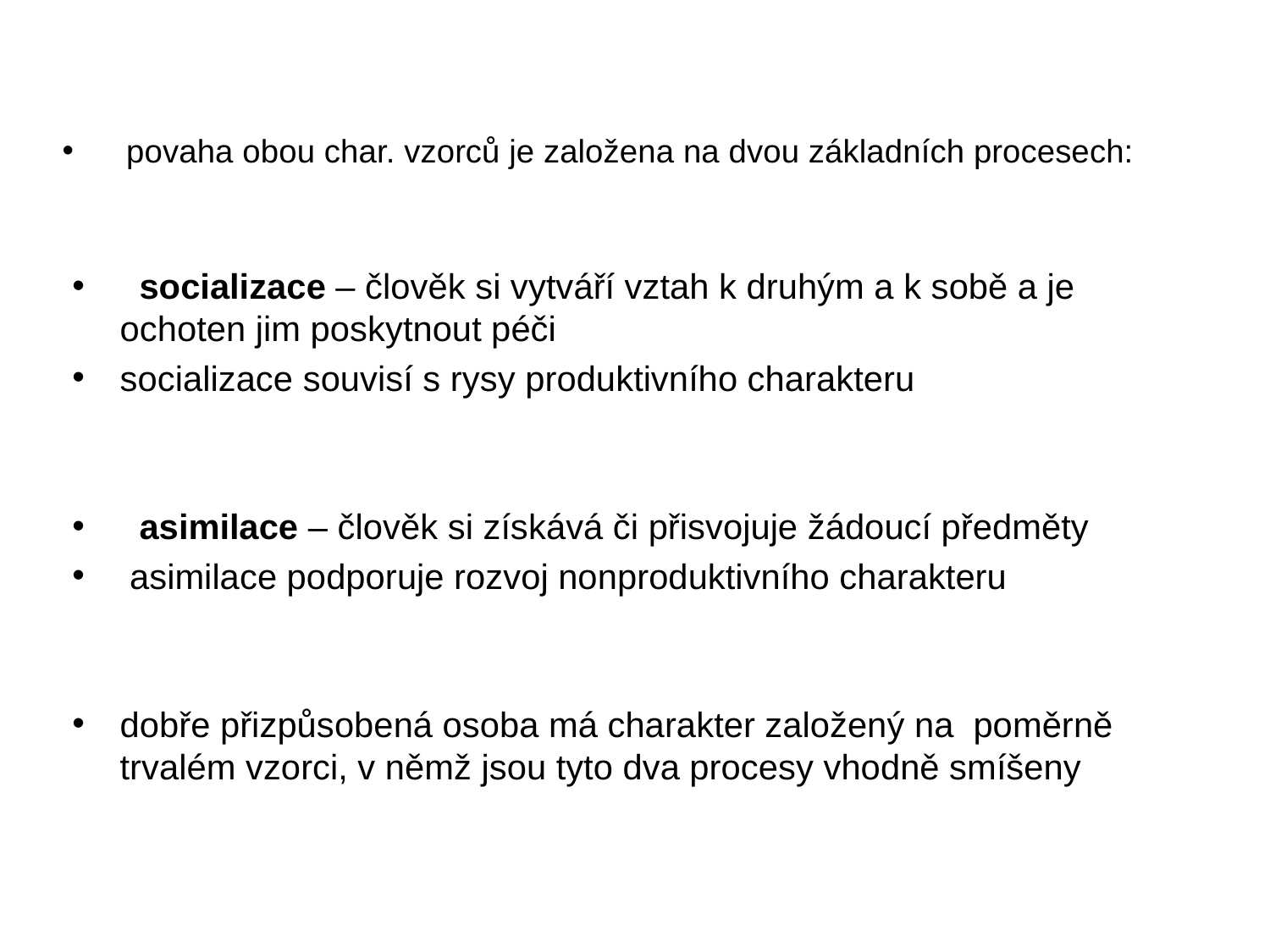

# povaha obou char. vzorců je založena na dvou základních procesech:
  socializace – člověk si vytváří vztah k druhým a k sobě a je ochoten jim poskytnout péči
socializace souvisí s rysy produktivního charakteru

  asimilace – člověk si získává či přisvojuje žádoucí předměty
 asimilace podporuje rozvoj nonproduktivního charakteru

dobře přizpůsobená osoba má charakter založený na  poměrně trvalém vzorci, v němž jsou tyto dva procesy vhodně smíšeny